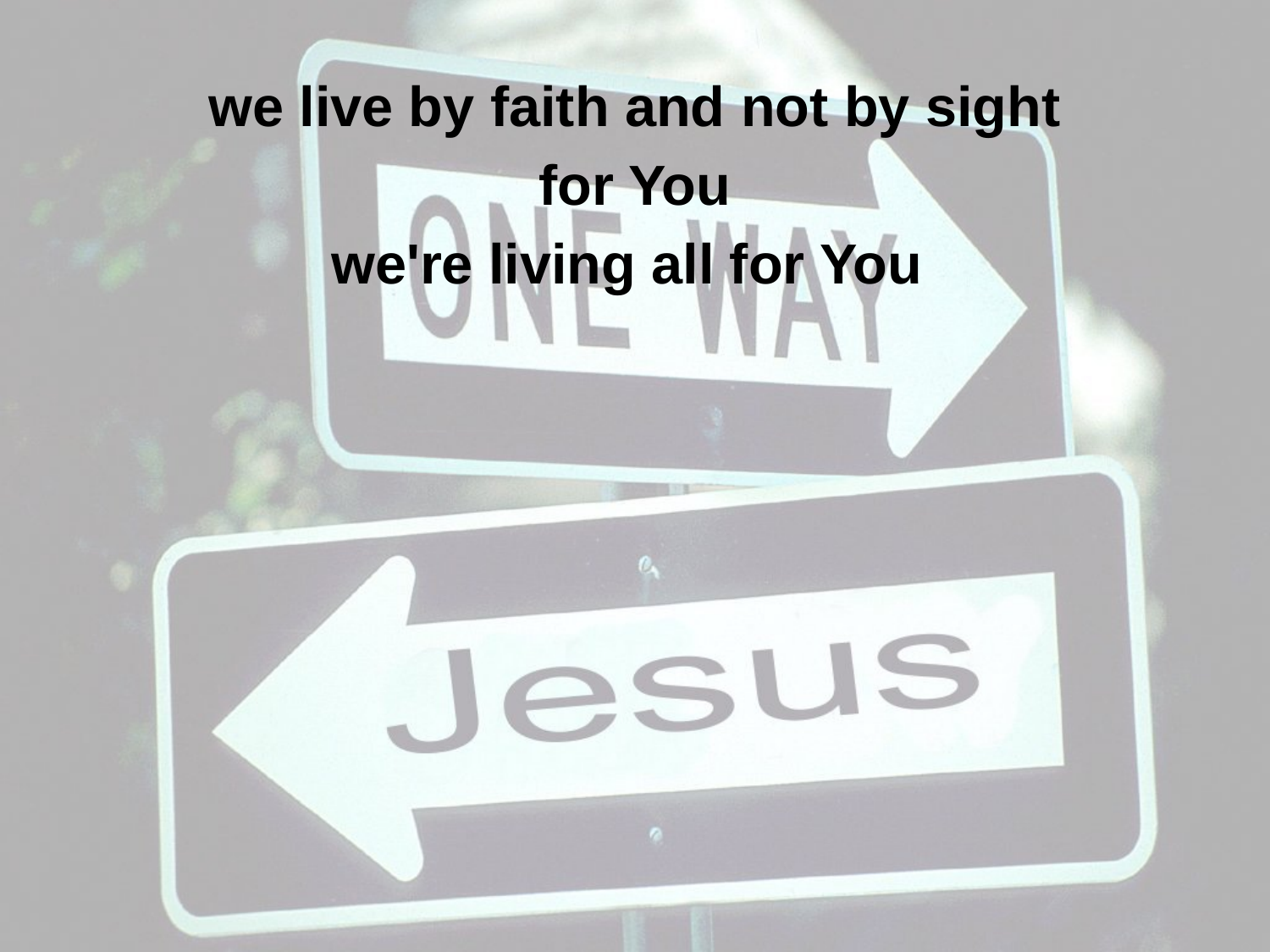

we live by faith and not by sight
for You
we're living all for You